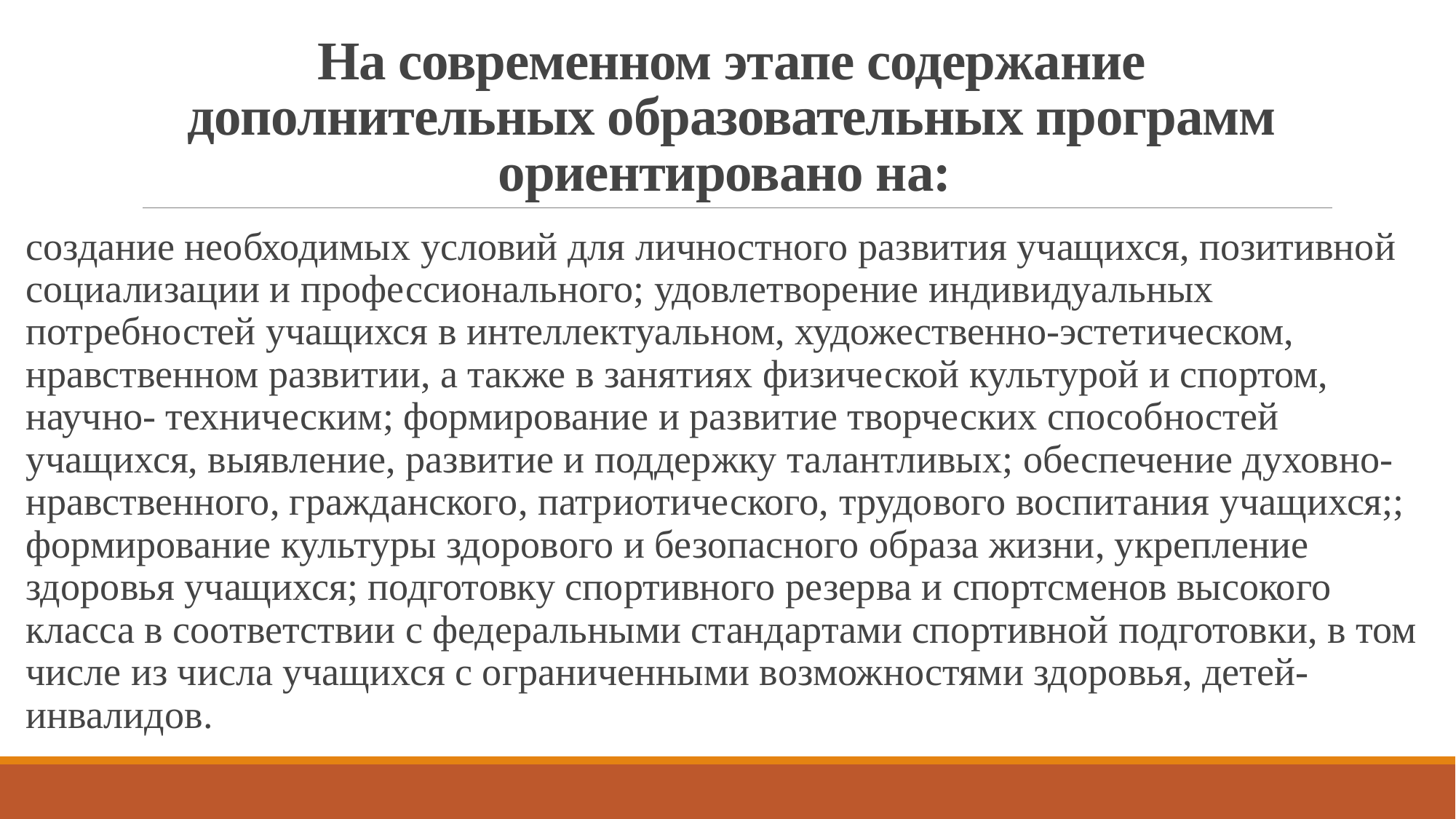

# На современном этапе содержание дополнительных образовательных программ ориентировано на:
создание необходимых условий для личностного развития учащихся, позитивной социализации и профессионального; удовлетворение индивидуальных потребностей учащихся в интеллектуальном, художественно-эстетическом, нравственном развитии, а также в занятиях физической культурой и спортом, научно- техническим; формирование и развитие творческих способностей учащихся, выявление, развитие и поддержку талантливых; обеспечение духовно-нравственного, гражданского, патриотического, трудового воспитания учащихся;; формирование культуры здорового и безопасного образа жизни, укрепление здоровья учащихся; подготовку спортивного резерва и спортсменов высокого класса в соответствии с федеральными стандартами спортивной подготовки, в том числе из числа учащихся с ограниченными возможностями здоровья, детей-инвалидов.